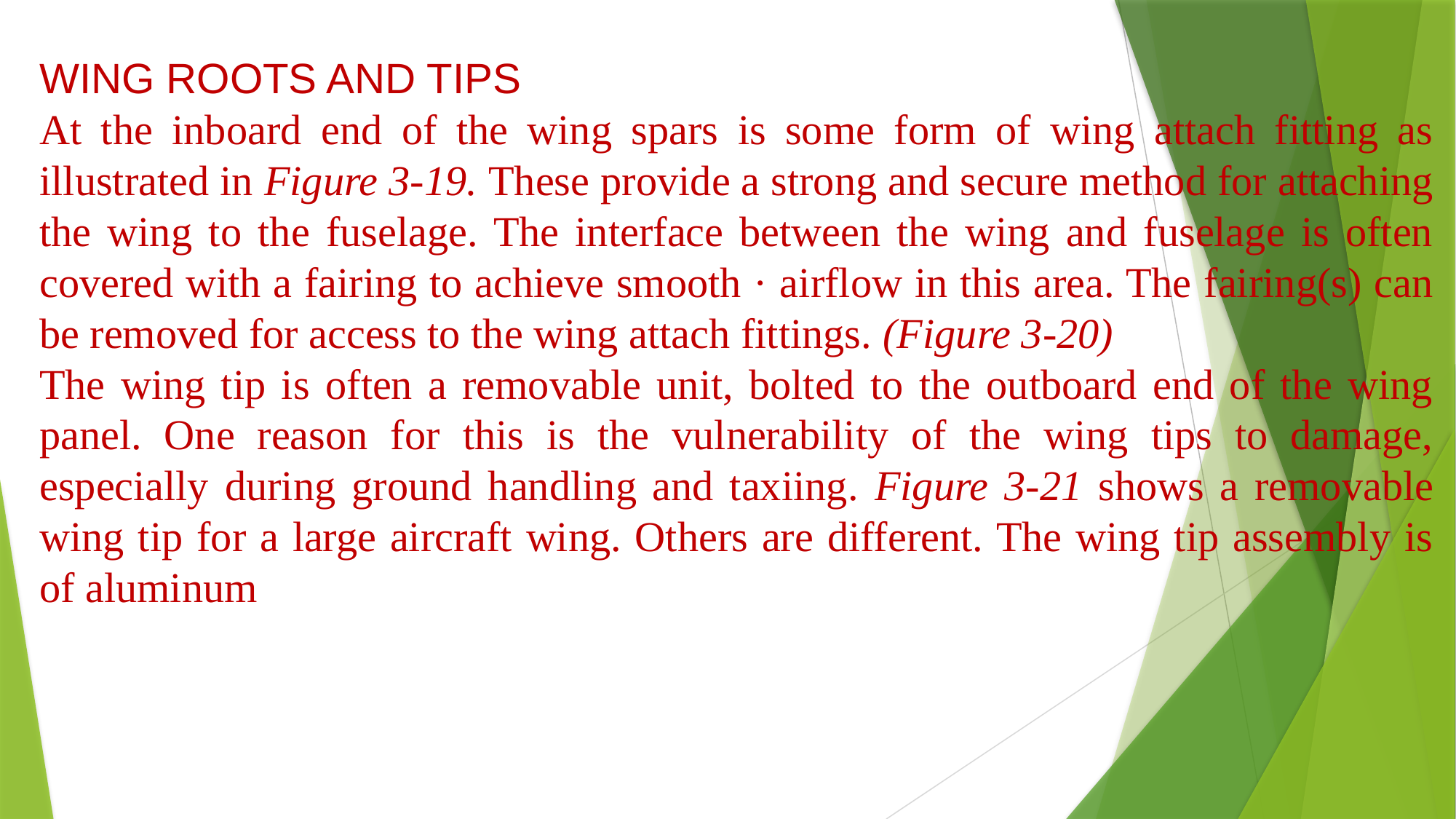

WING ROOTS AND TIPS
At the inboard end of the wing spars is some form of wing attach fitting as illustrated in Figure 3-19. These provide a strong and secure method for attaching the wing to the fuselage. The interface between the wing and fuselage is often covered with a fairing to achieve smooth · airflow in this area. The fairing(s) can be removed for access to the wing attach fittings. (Figure 3-20)
The wing tip is often a removable unit, bolted to the outboard end of the wing panel. One reason for this is the vulnerability of the wing tips to damage, especially during ground handling and taxiing. Figure 3-21 shows a removable wing tip for a large aircraft wing. Others are different. The wing tip assembly is of aluminum